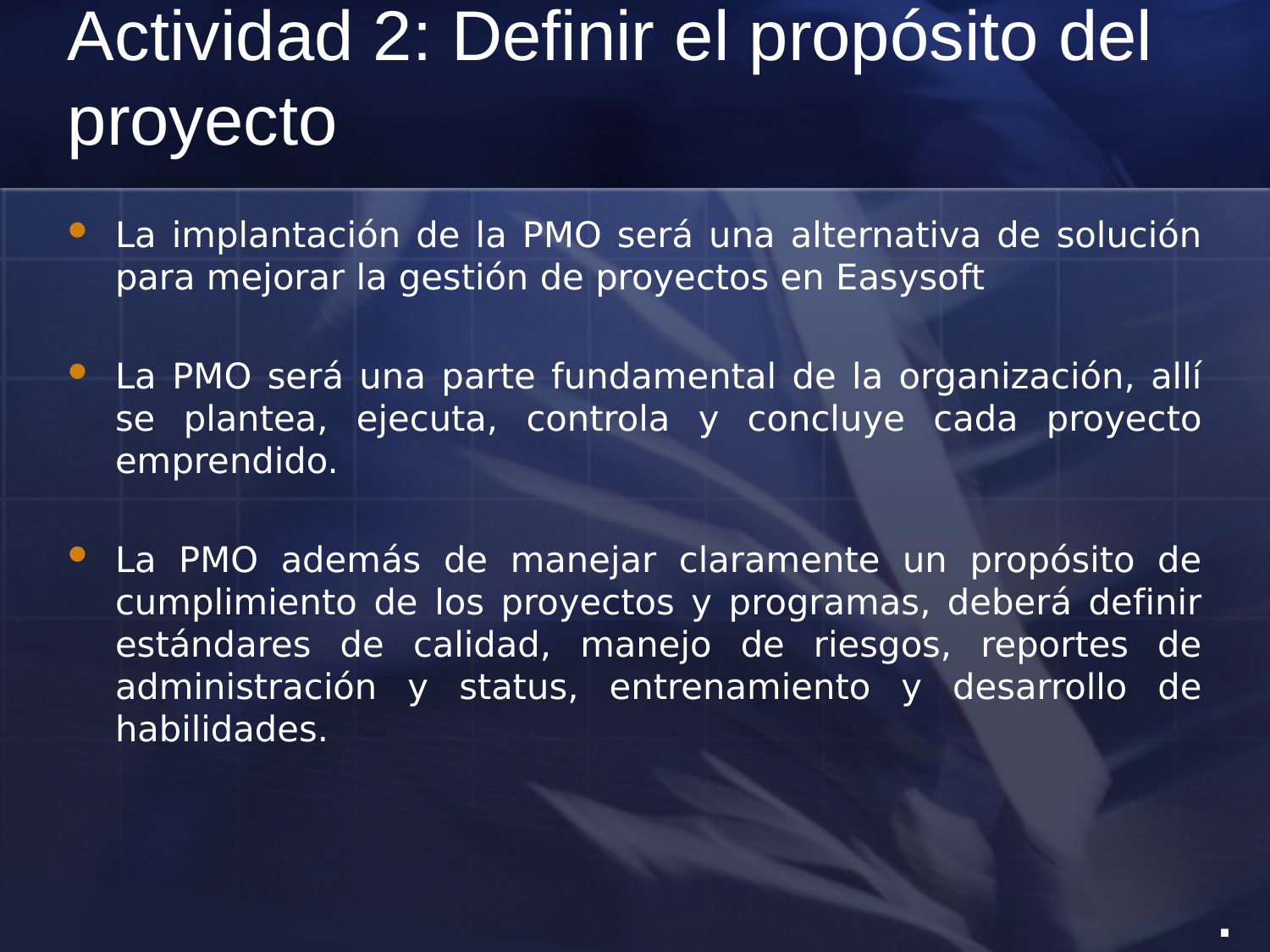

# Actividad 2: Definir el propósito del proyecto
La implantación de la PMO será una alternativa de solución para mejorar la gestión de proyectos en Easysoft

La PMO será una parte fundamental de la organización, allí se plantea, ejecuta, controla y concluye cada proyecto emprendido.

La PMO además de manejar claramente un propósito de cumplimiento de los proyectos y programas, deberá definir estándares de calidad, manejo de riesgos, reportes de administración y status, entrenamiento y desarrollo de habilidades.
.